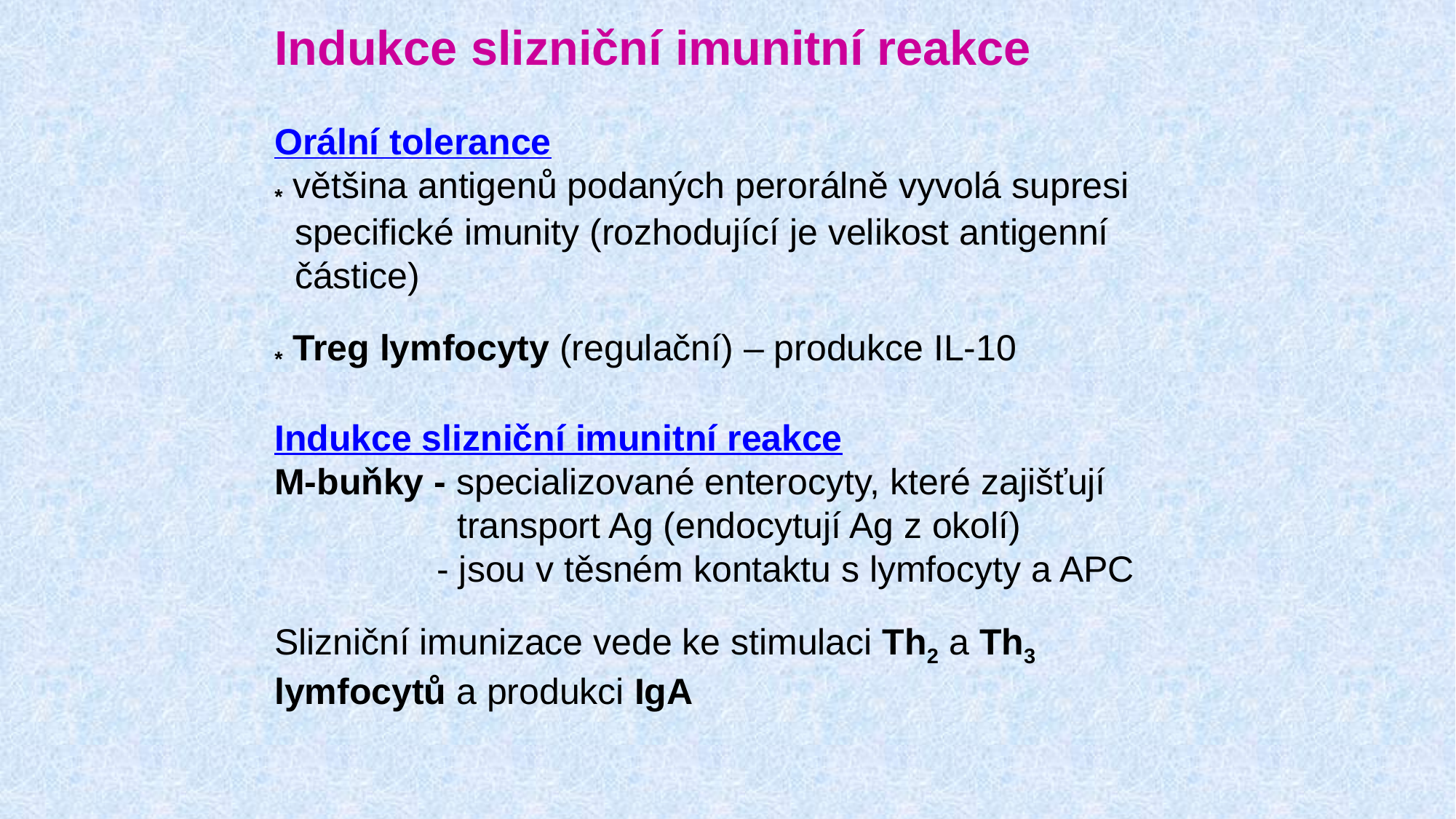

# Indukce slizniční imunitní reakce Orální tolerance * většina antigenů podaných perorálně vyvolá supresi specifické imunity (rozhodující je velikost antigenní částice) * Treg lymfocyty (regulační) – produkce IL-10 Indukce slizniční imunitní reakce M-buňky - specializované enterocyty, které zajišťují transport Ag (endocytují Ag z okolí) - jsou v těsném kontaktu s lymfocyty a APC Slizniční imunizace vede ke stimulaci Th2 a Th3 lymfocytů a produkci IgA